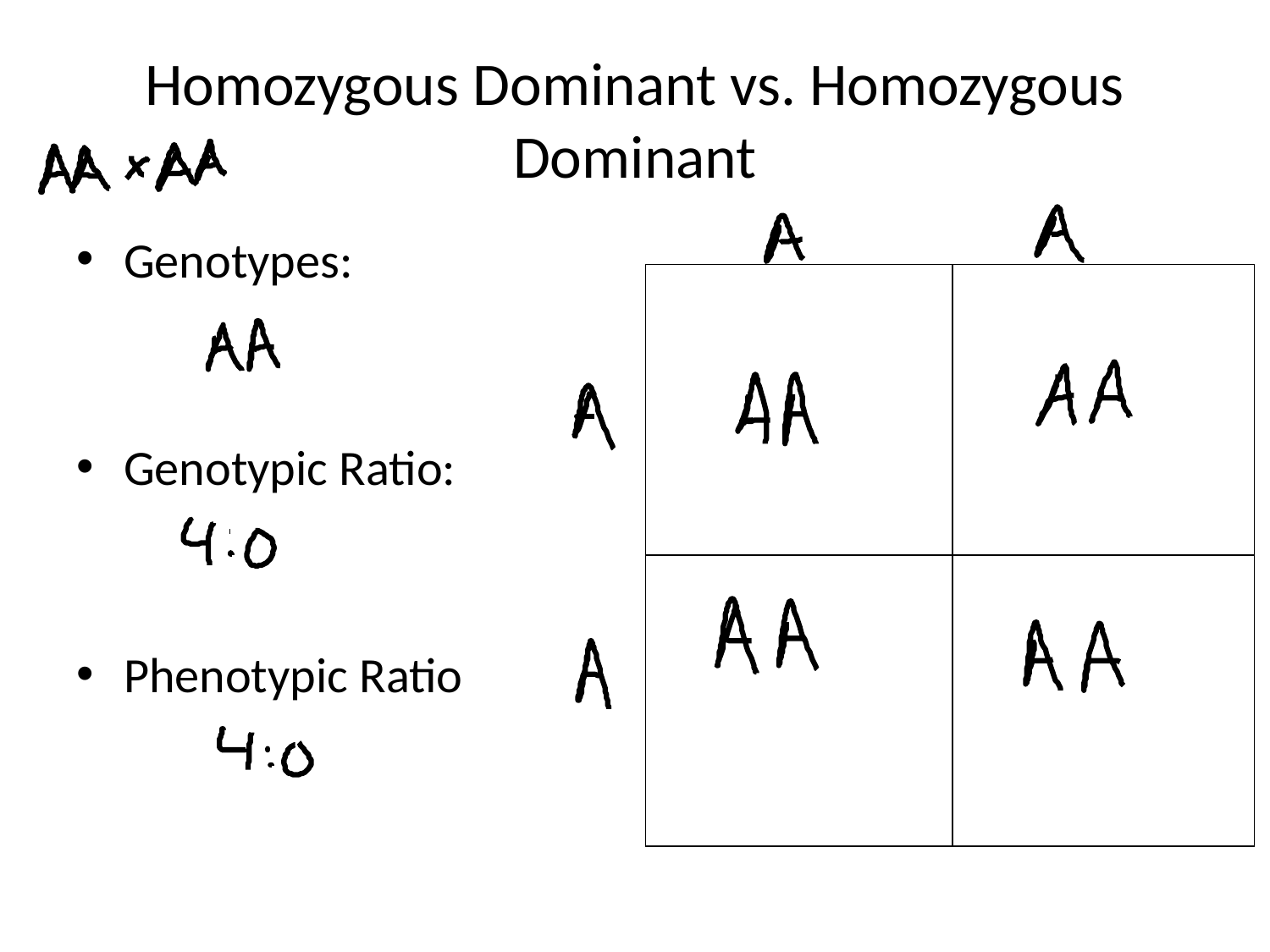

# Homozygous Dominant vs. Homozygous Dominant

Genotypes:

Genotypic Ratio:

Phenotypic Ratio

|  |  |
| --- | --- |
|  |  |